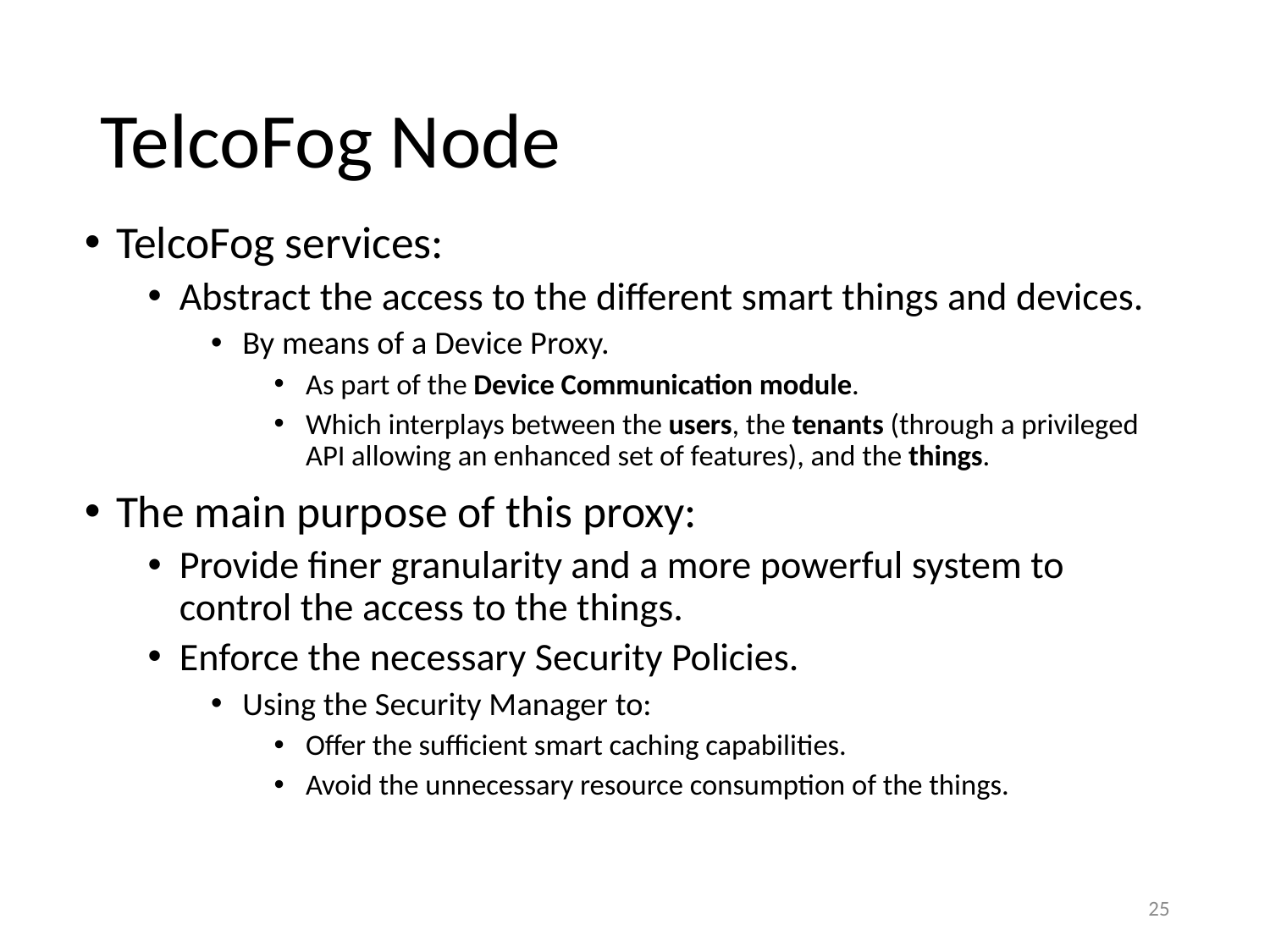

# TelcoFog Node
TelcoFog services:
Abstract the access to the different smart things and devices.
By means of a Device Proxy.
As part of the Device Communication module.
Which interplays between the users, the tenants (through a privileged API allowing an enhanced set of features), and the things.
The main purpose of this proxy:
Provide finer granularity and a more powerful system to control the access to the things.
Enforce the necessary Security Policies.
Using the Security Manager to:
Offer the sufficient smart caching capabilities.
Avoid the unnecessary resource consumption of the things.
25